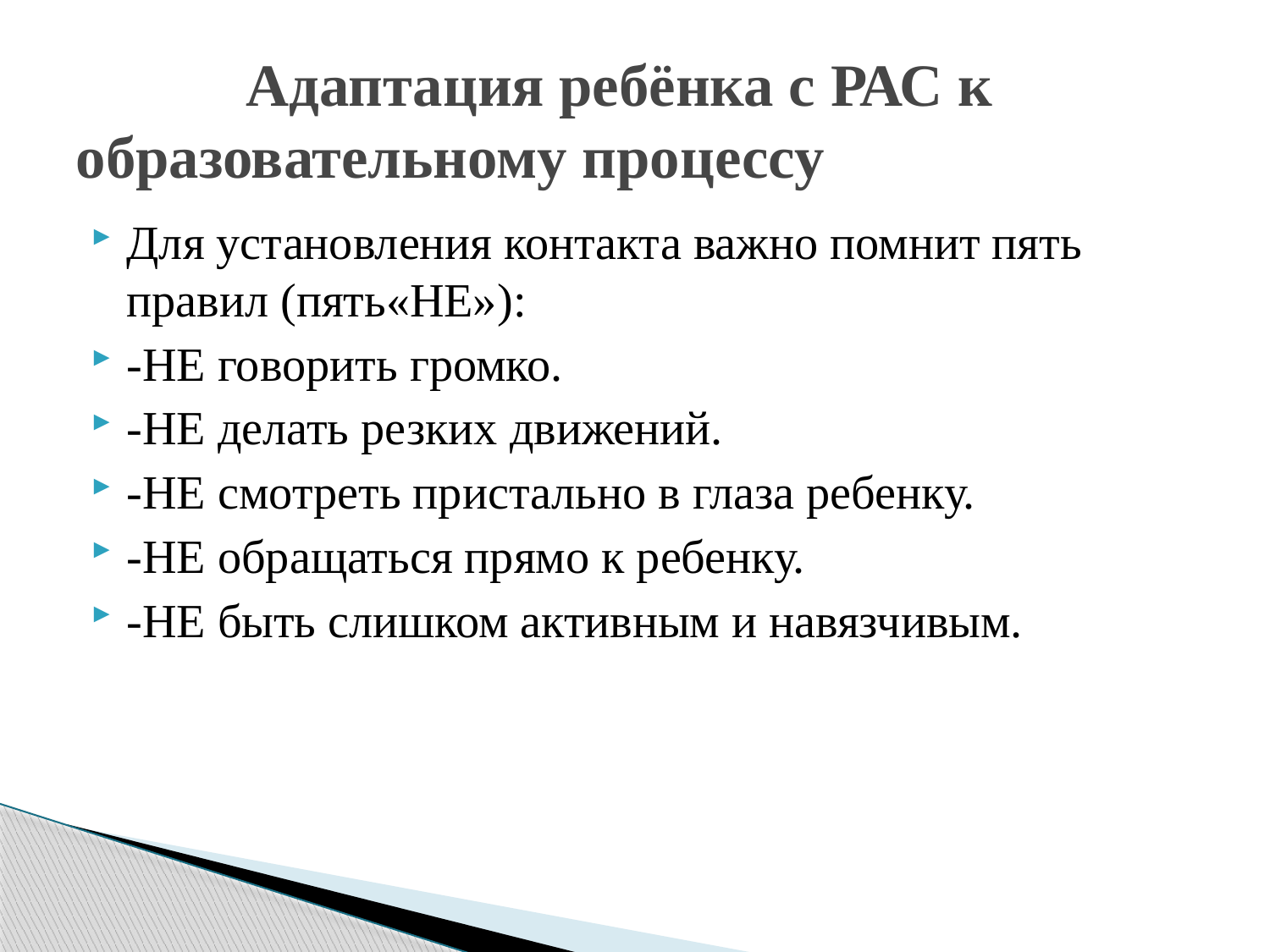

# Адаптация ребёнка с РАС к          образовательному процессу
Для установления контакта важно помнит пять правил (пять«НЕ»):
-НЕ говорить громко.
-НЕ делать резких движений.
-НЕ смотреть пристально в глаза ребенку.
-НЕ обращаться прямо к ребенку.
-НЕ быть слишком активным и навязчивым.